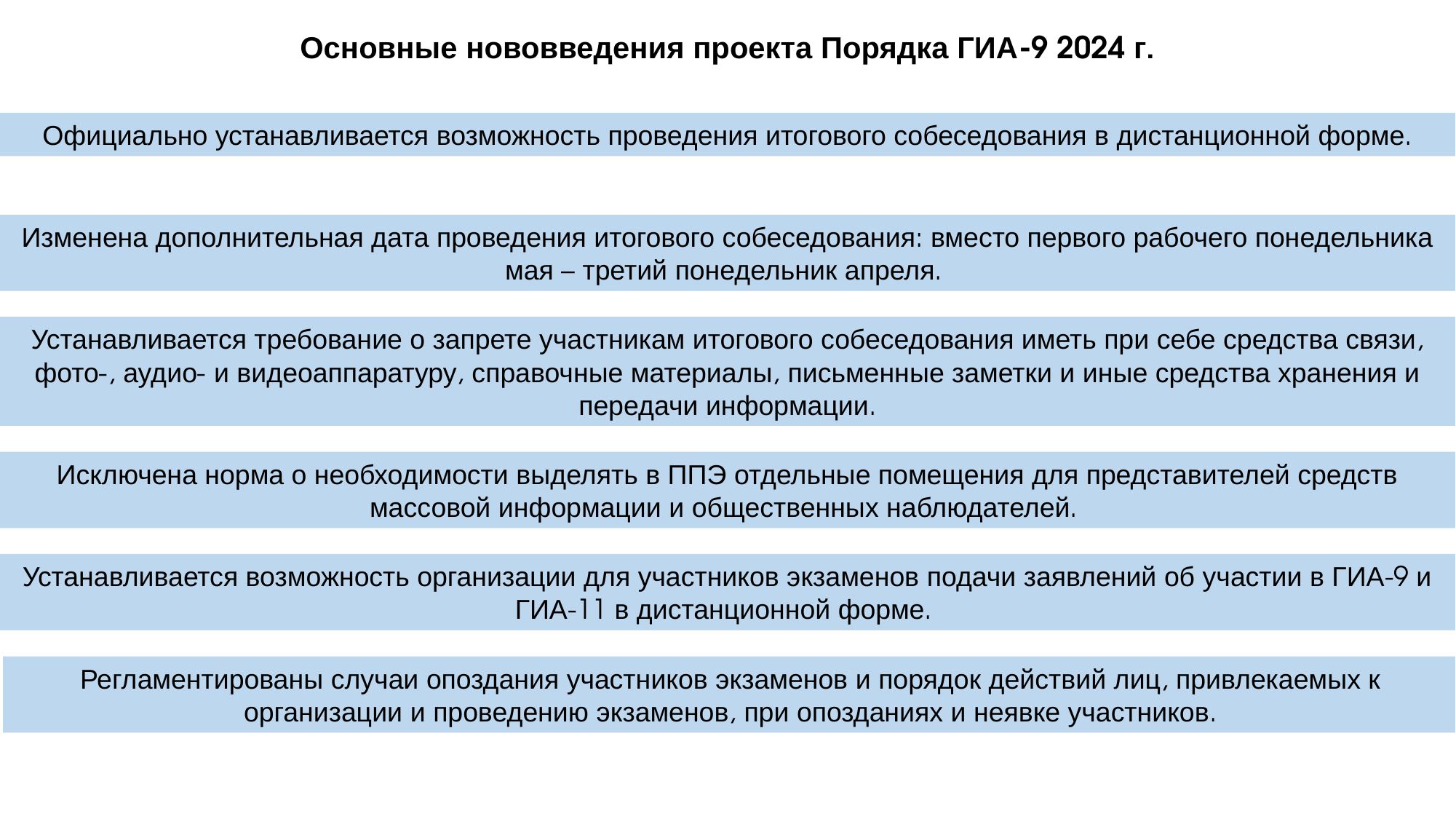

Основные нововведения проекта Порядка ГИА-9 2024 г.
Официально устанавливается возможность проведения итогового собеседования в дистанционной форме.
Изменена дополнительная дата проведения итогового собеседования: вместо первого рабочего понедельника мая – третий понедельник апреля.
Устанавливается требование о запрете участникам итогового собеседования иметь при себе средства связи, фото-, аудио- и видеоаппаратуру, справочные материалы, письменные заметки и иные средства хранения и передачи информации.
Исключена норма о необходимости выделять в ППЭ отдельные помещения для представителей средств массовой информации и общественных наблюдателей.
Устанавливается возможность организации для участников экзаменов подачи заявлений об участии в ГИА-9 и ГИА-11 в дистанционной форме.
Регламентированы случаи опоздания участников экзаменов и порядок действий лиц, привлекаемых к организации и проведению экзаменов, при опозданиях и неявке участников.